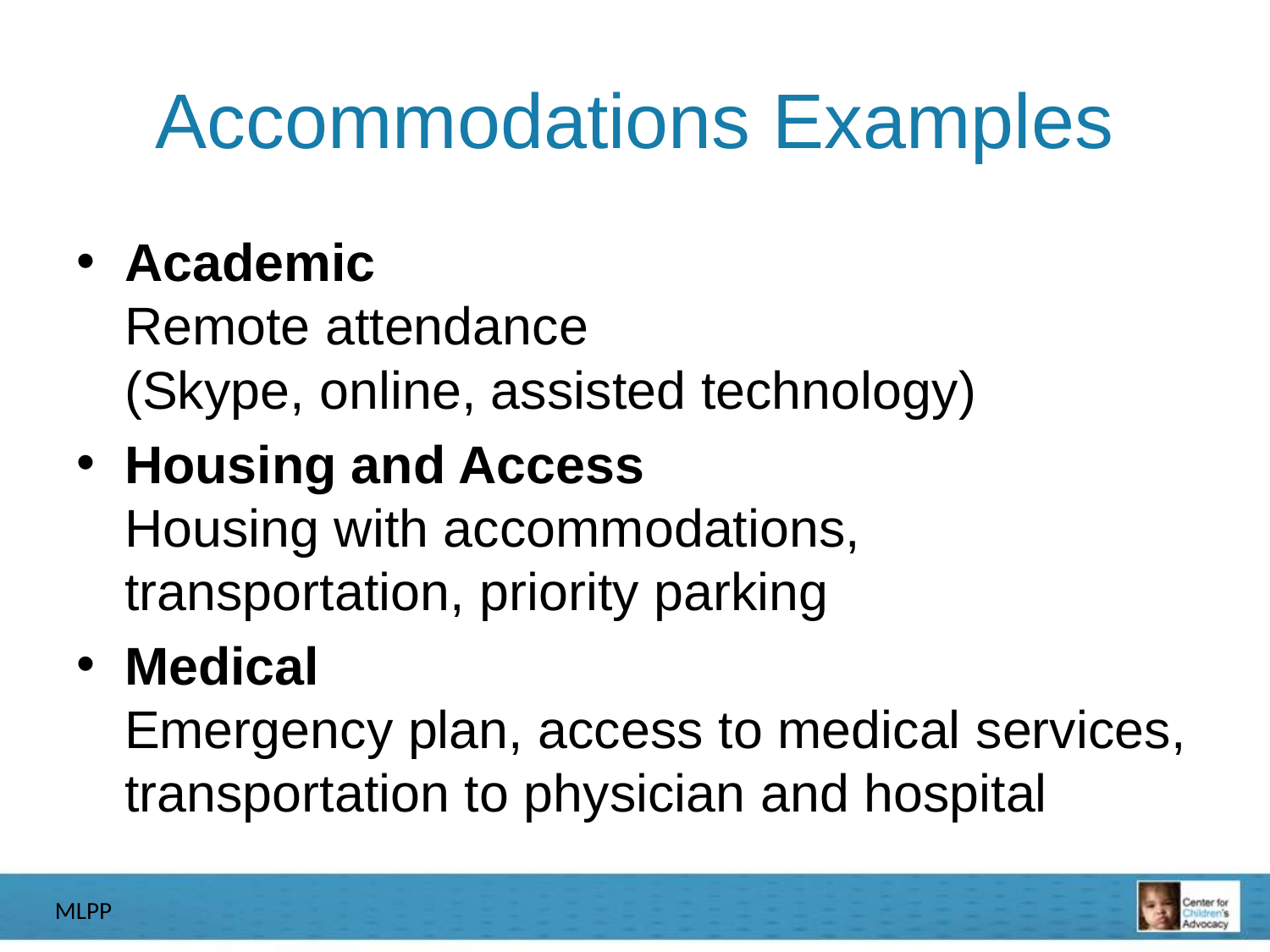

# Accommodations Examples
Academic
Remote attendance
(Skype, online, assisted technology)
Housing and Access
Housing with accommodations, transportation, priority parking
Medical
Emergency plan, access to medical services, transportation to physician and hospital

MLPP